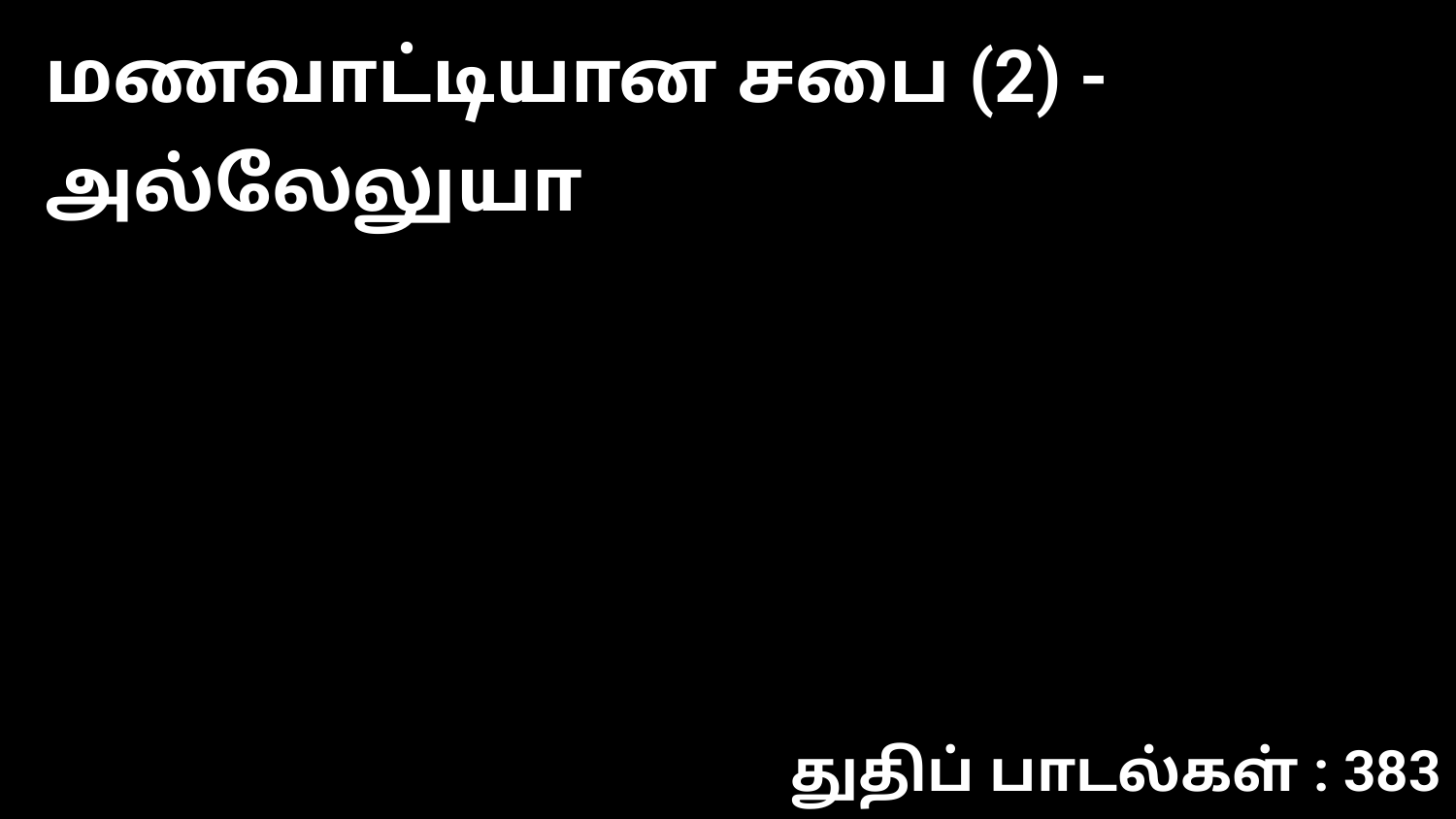

மணவாட்டியான சபை (2) -அல்லேலுயா
துதிப் பாடல்கள் : 383